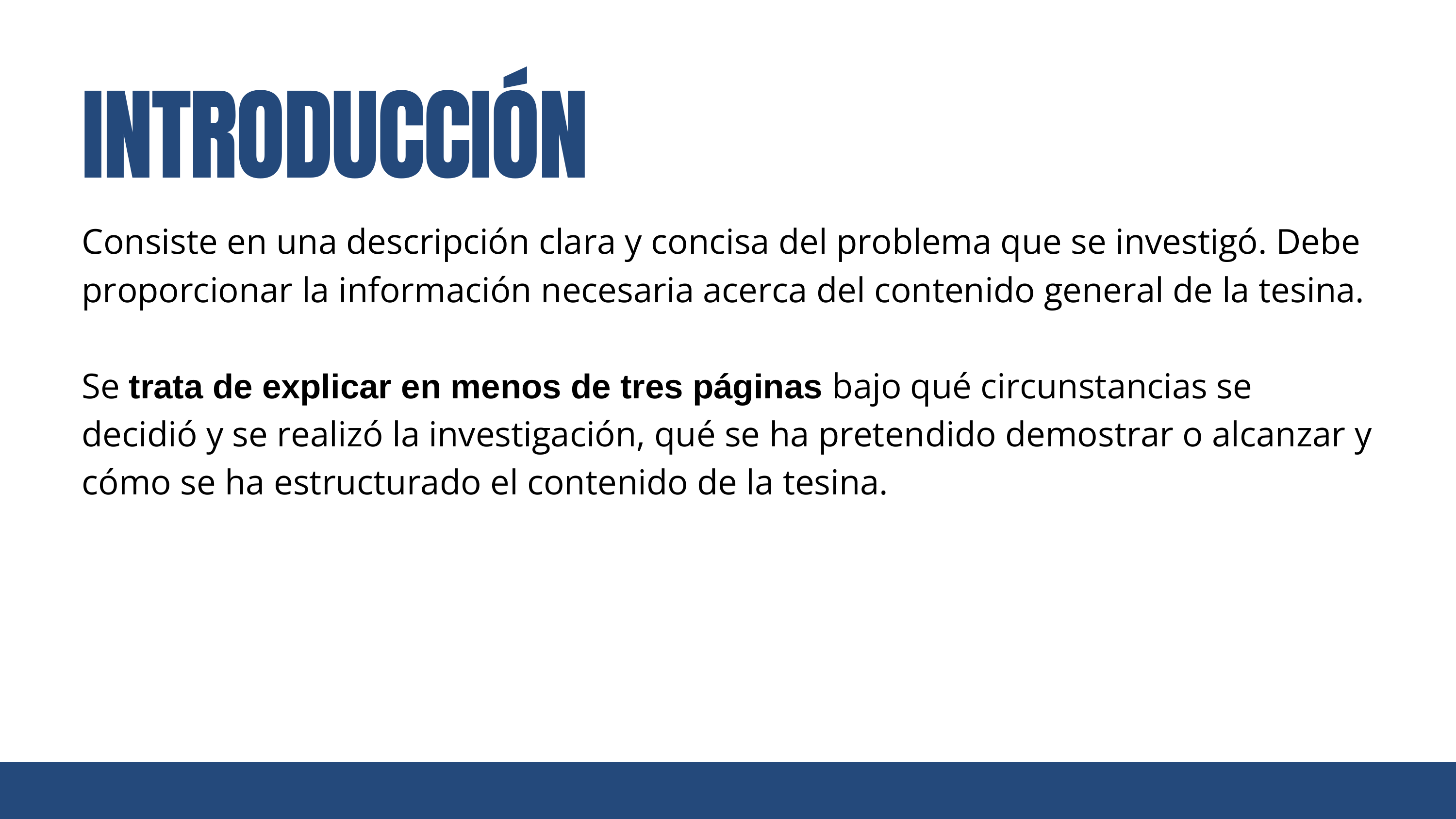

INTRODUCCIÓN
Consiste en una descripción clara y concisa del problema que se investigó. Debe proporcionar la información necesaria acerca del contenido general de la tesina.

Se trata de explicar en menos de tres páginas bajo qué circunstancias se decidió y se realizó la investigación, qué se ha pretendido demostrar o alcanzar y cómo se ha estructurado el contenido de la tesina.